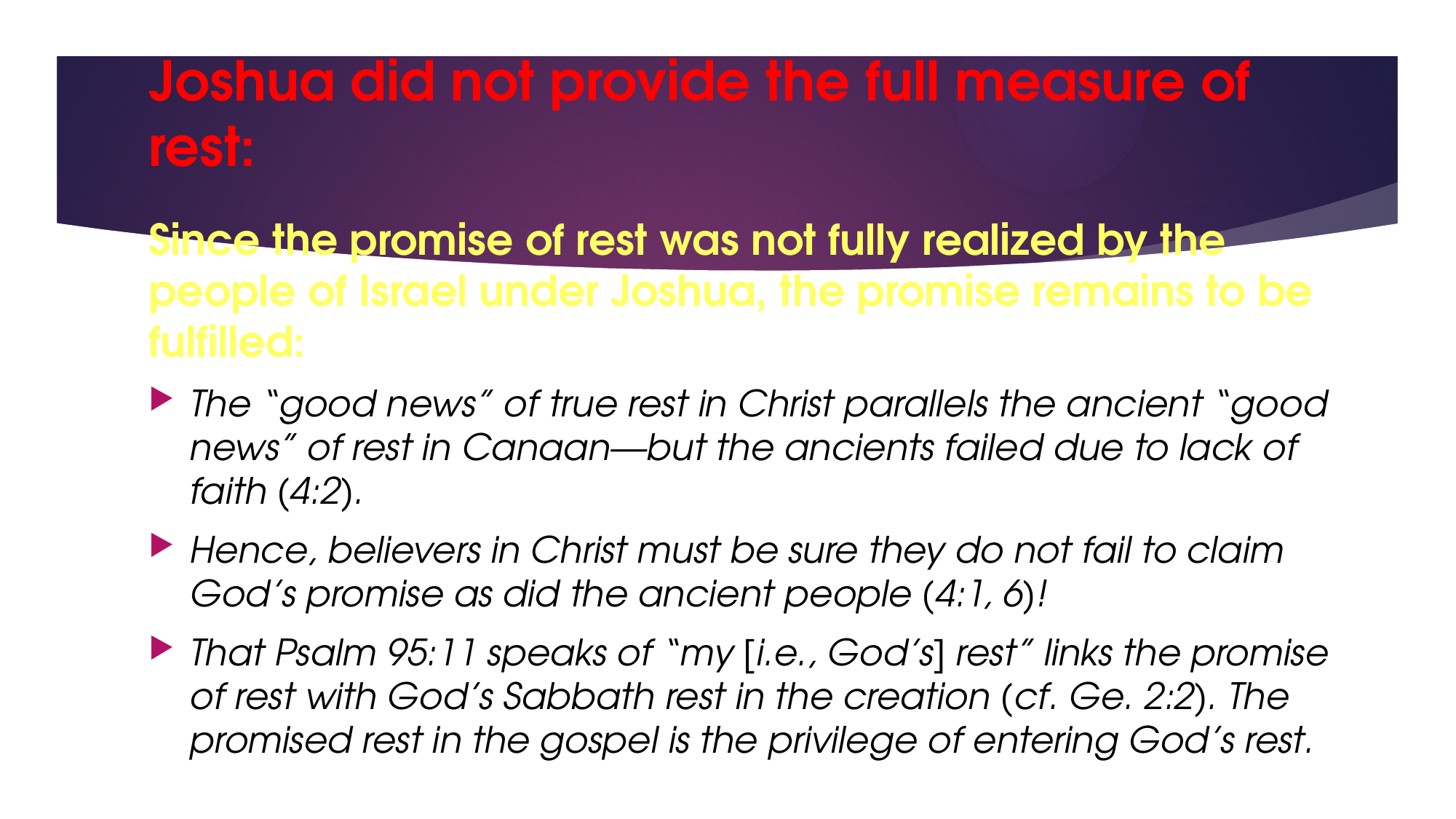

# Joshua did not provide the full measure of rest:
Since the promise of rest was not fully realized by the people of Israel under Joshua, the promise remains to be fulfilled:
The “good news” of true rest in Christ parallels the ancient “good  news” of rest in Canaan—but the ancients failed due to lack of faith (4:2).
Hence, believers in Christ must be sure they do not fail to claim God’s promise as did the ancient people (4:1, 6)!
That Psalm 95:11 speaks of “my [i.e., God’s] rest” links the promise of rest with God’s Sabbath rest in the creation (cf. Ge. 2:2). The promised rest in the gospel is the privilege of entering God’s rest.